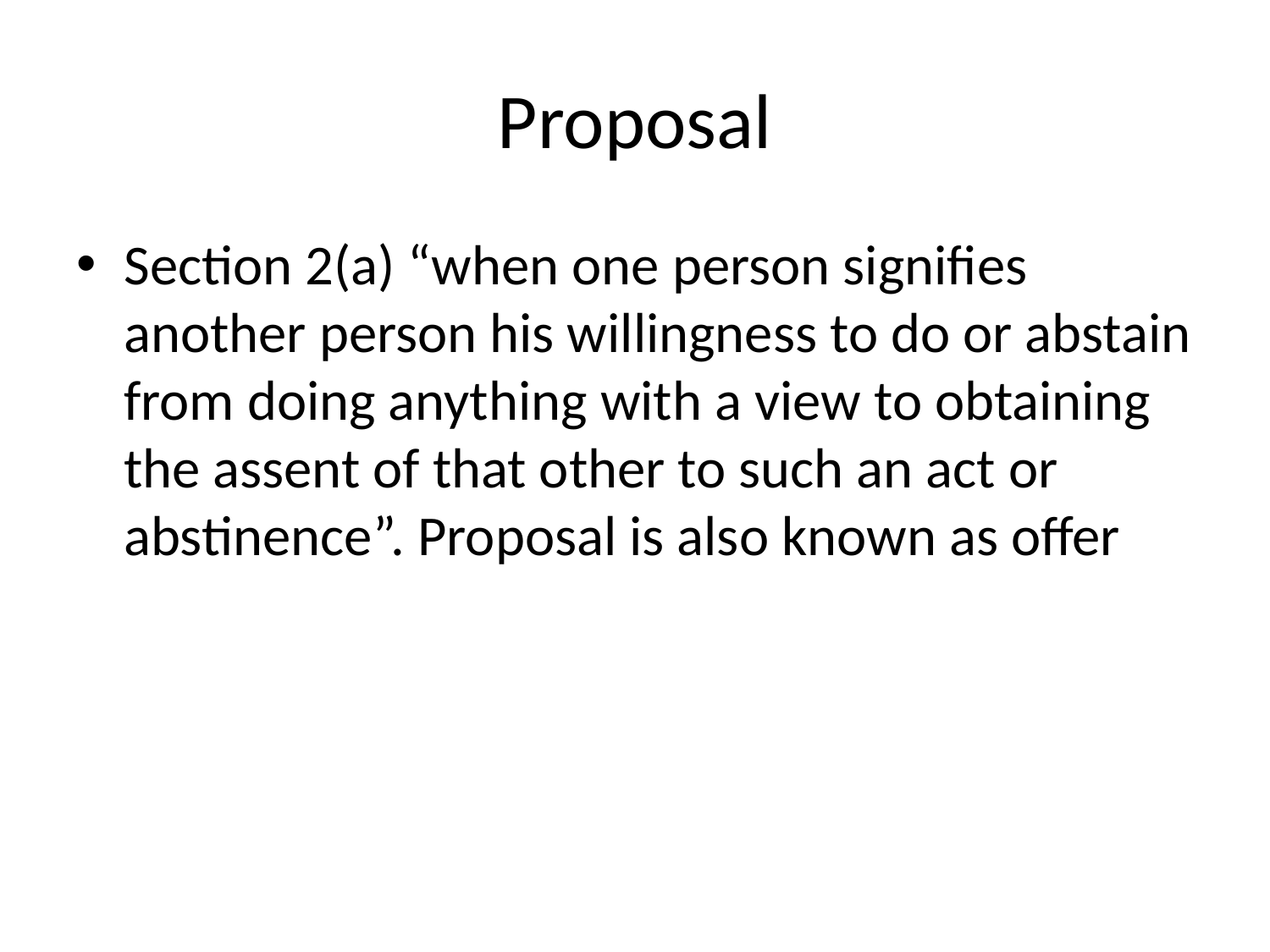

# Proposal
Section 2(a) “when one person signifies another person his willingness to do or abstain from doing anything with a view to obtaining the assent of that other to such an act or abstinence”. Proposal is also known as offer